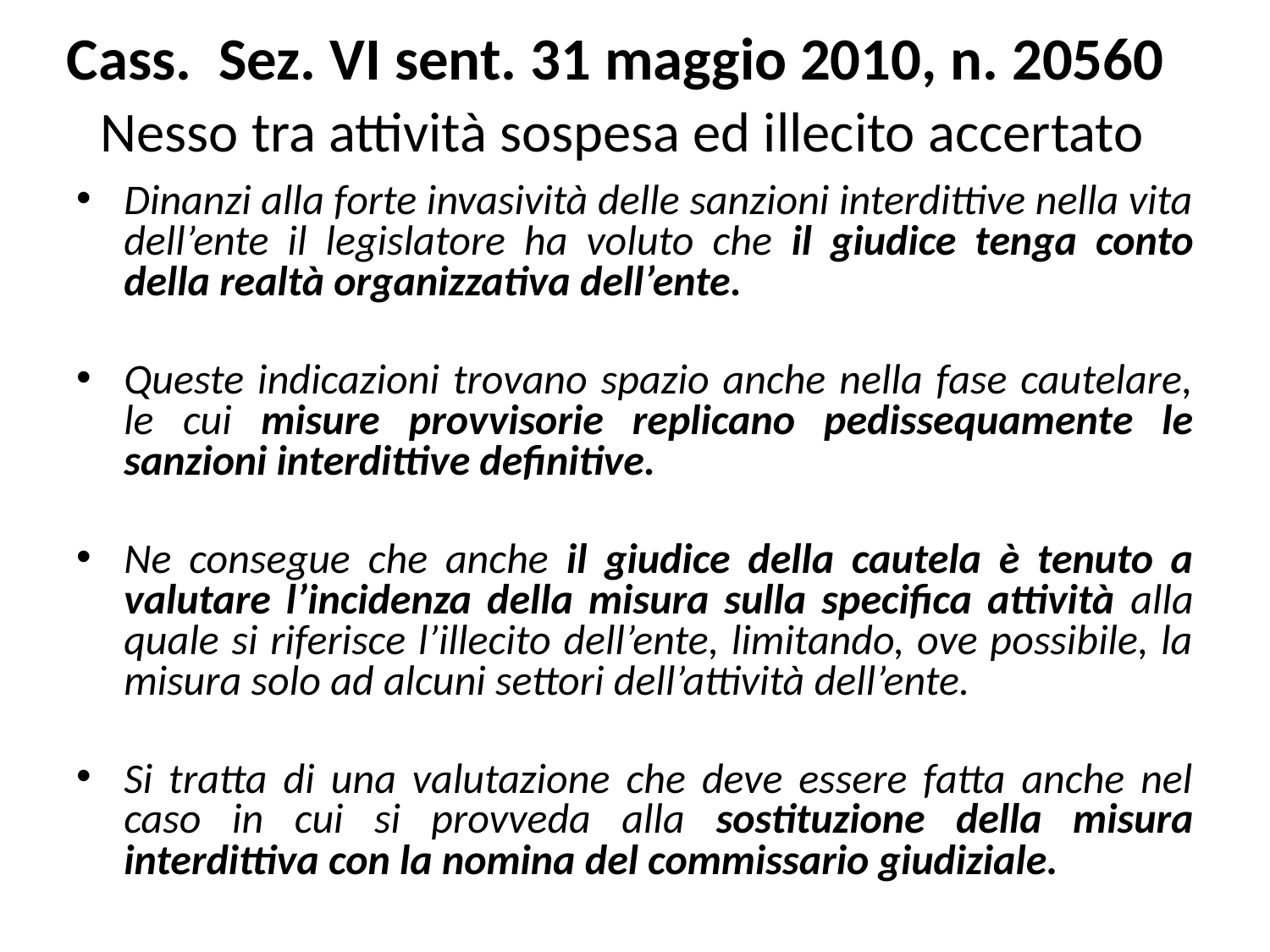

# Cass.  Sez. VI sent. 31 maggio 2010, n. 20560 Nesso tra attività sospesa ed illecito accertato
Dinanzi alla forte invasività delle sanzioni interdittive nella vita dell’ente il legislatore ha voluto che il giudice tenga conto della realtà organizzativa dell’ente.

Queste indicazioni trovano spazio anche nella fase cautelare, le cui misure provvisorie replicano pedissequamente le sanzioni interdittive definitive.

Ne consegue che anche il giudice della cautela è tenuto a valutare l’incidenza della misura sulla specifica attività alla quale si riferisce l’illecito dell’ente, limitando, ove possibile, la misura solo ad alcuni settori dell’attività dell’ente.

Si tratta di una valutazione che deve essere fatta anche nel caso in cui si provveda alla sostituzione della misura interdittiva con la nomina del commissario giudiziale.